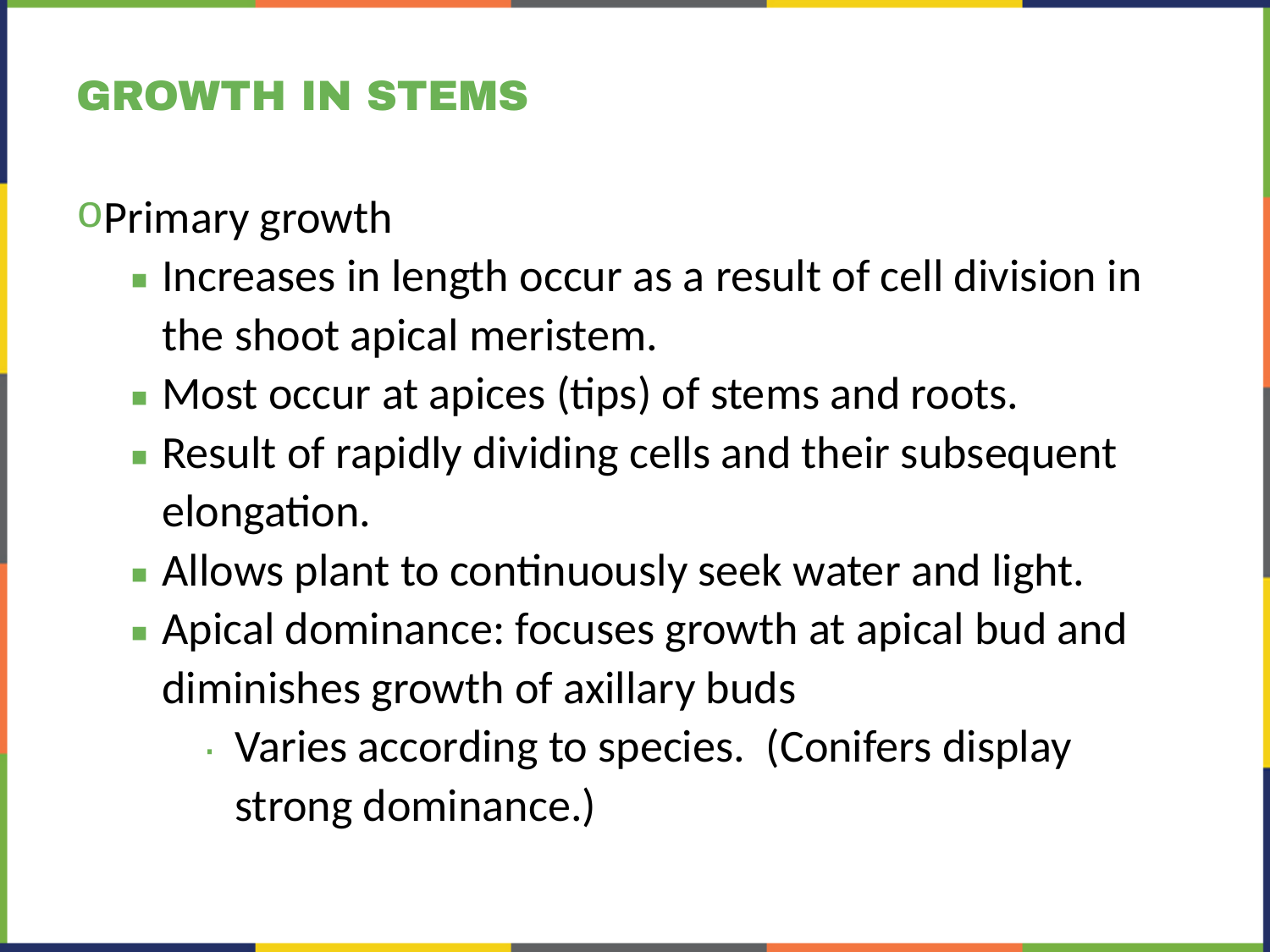

# GROWTH IN STEMS
Primary growth
Increases in length occur as a result of cell division in the shoot apical meristem.
Most occur at apices (tips) of stems and roots.
Result of rapidly dividing cells and their subsequent elongation.
Allows plant to continuously seek water and light.
Apical dominance: focuses growth at apical bud and diminishes growth of axillary buds
Varies according to species.  (Conifers display strong dominance.)